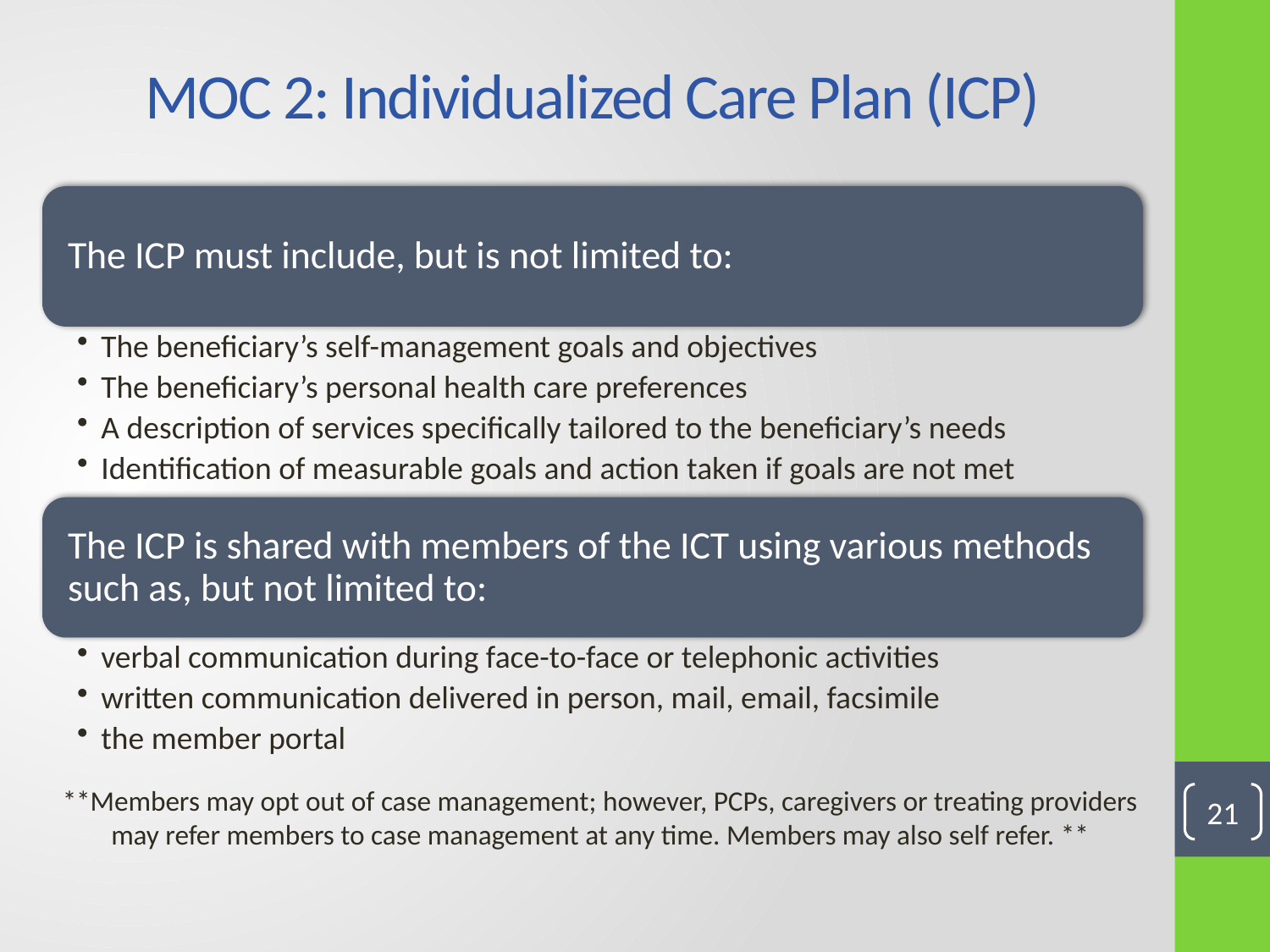

# MOC 2: Individualized Care Plan (ICP)
The ICP must include, but is not limited to:
The beneficiary’s self-management goals and objectives
The beneficiary’s personal health care preferences
A description of services specifically tailored to the beneficiary’s needs
Identification of measurable goals and action taken if goals are not met
The ICP is shared with members of the ICT using various methods such as, but not limited to:
verbal communication during face-to-face or telephonic activities
written communication delivered in person, mail, email, facsimile
the member portal
**Members may opt out of case management; however, PCPs, caregivers or treating providers may refer members to case management at any time. Members may also self refer. **
21